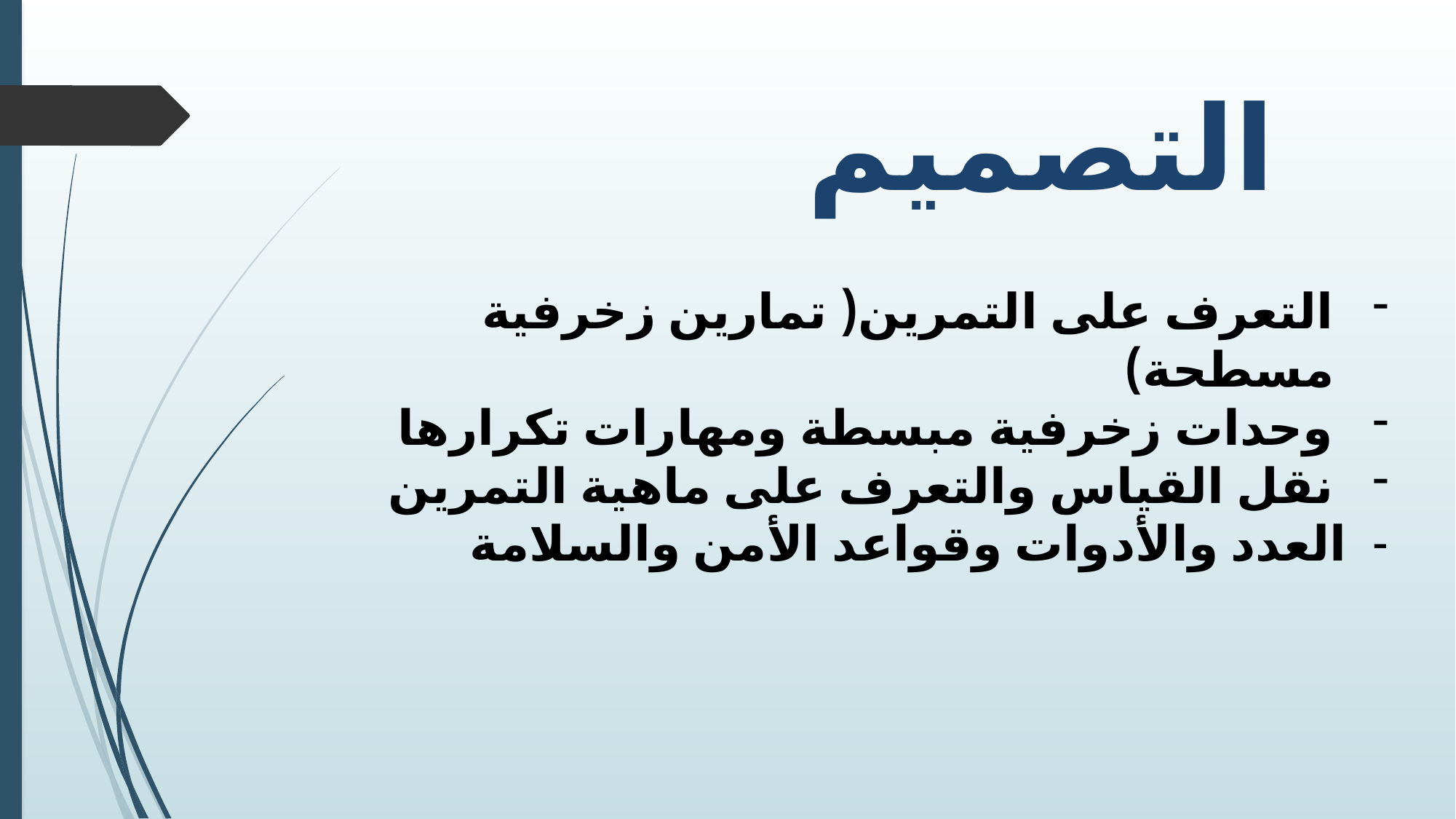

# التصميم
التعرف على التمرين( تمارين زخرفية مسطحة)
وحدات زخرفية مبسطة ومهارات تكرارها
نقل القياس والتعرف على ماهية التمرين
-  العدد والأدوات وقواعد الأمن والسلامة